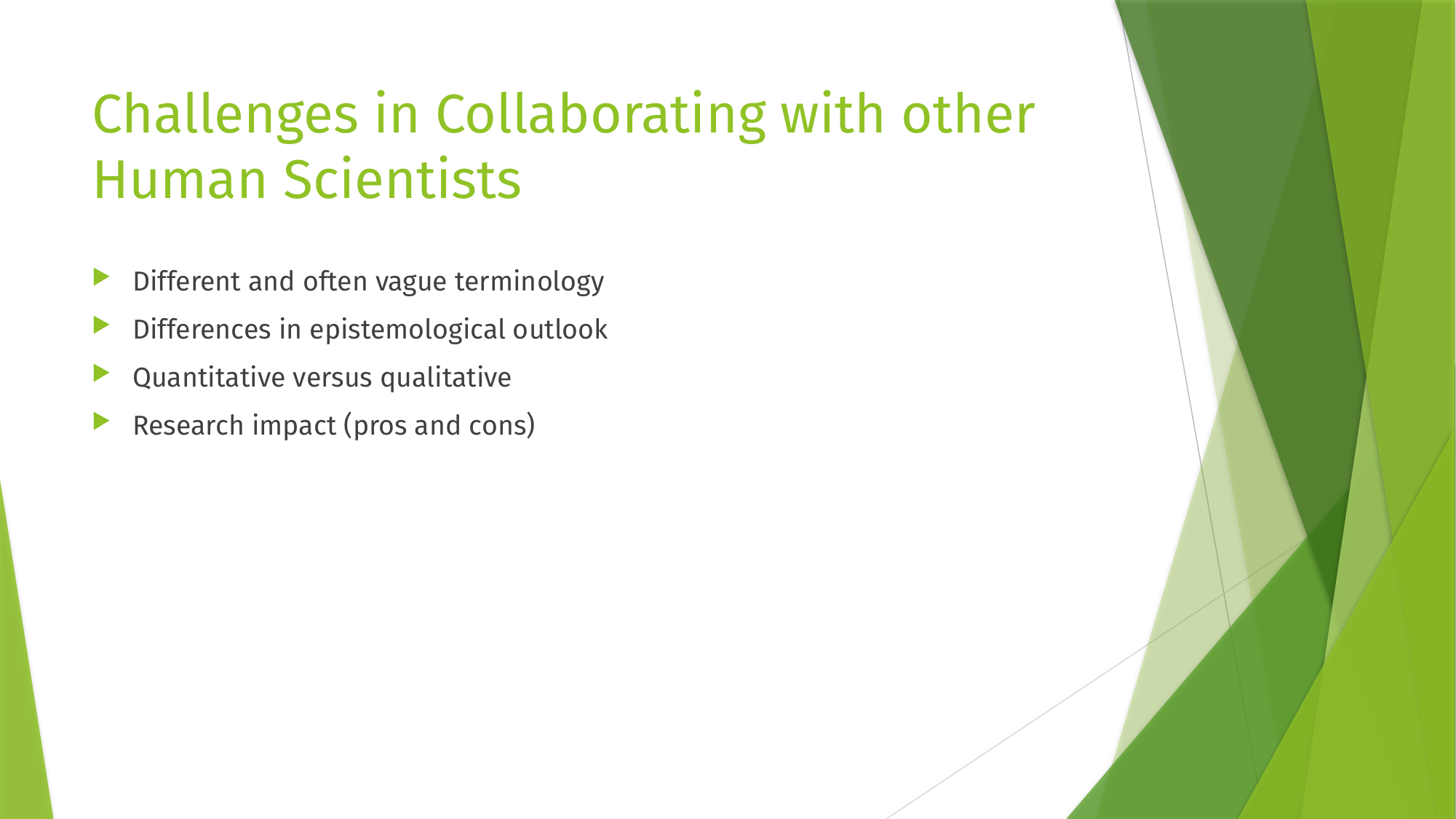

# Challenges in Collaborating with other Human Scientists
Different and often vague terminology
Differences in epistemological outlook
Quantitative versus qualitative
Research impact (pros and cons)